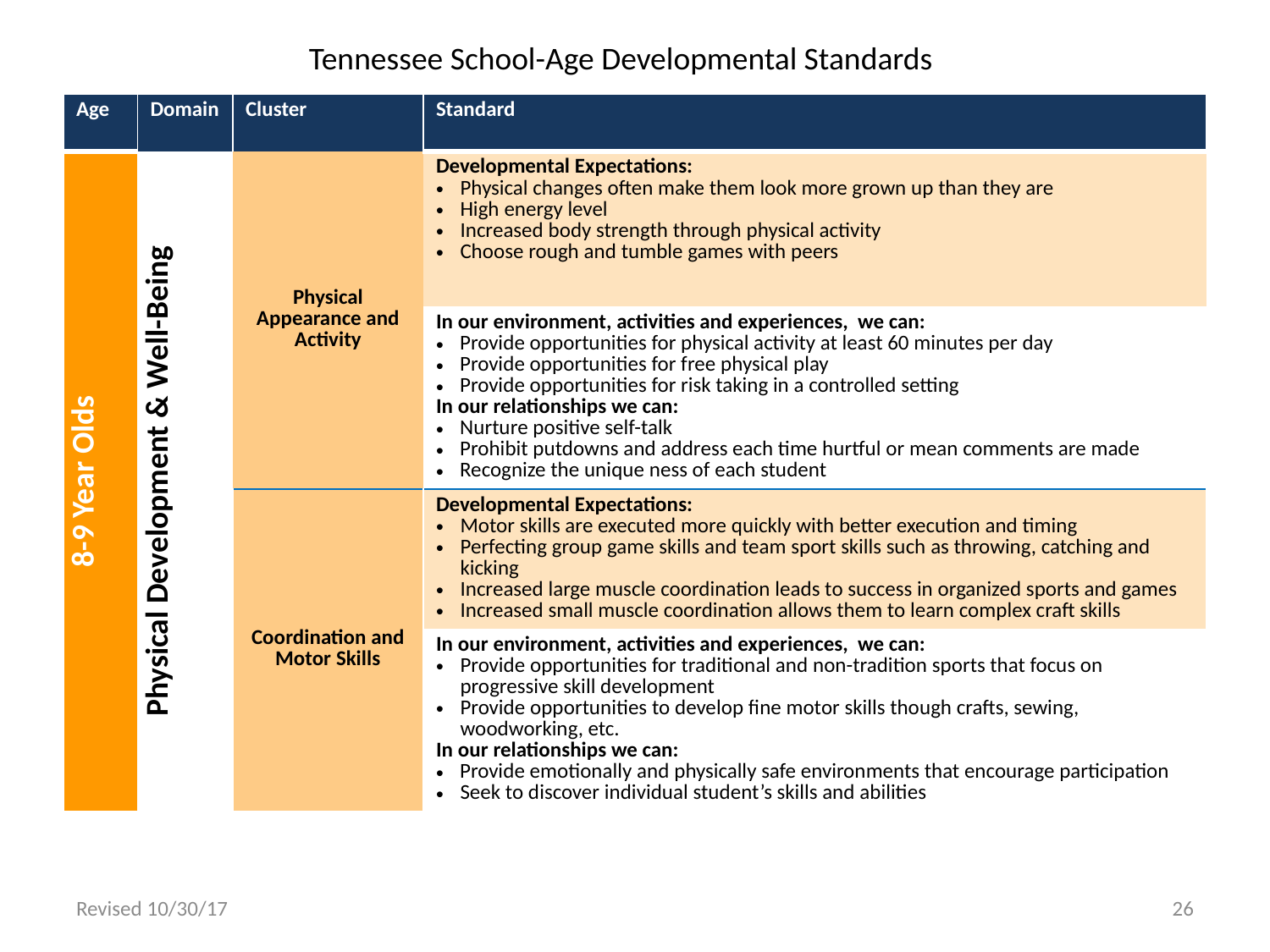

Tennessee School-Age Developmental Standards
| Age | Domain | Cluster | Standard |
| --- | --- | --- | --- |
| 8-9 Year Olds | Physical Development & Well-Being | Physical Appearance and Activity | Developmental Expectations: Physical changes often make them look more grown up than they are High energy level Increased body strength through physical activity Choose rough and tumble games with peers |
|  |  |  | In our environment, activities and experiences, we can: Provide opportunities for physical activity at least 60 minutes per day Provide opportunities for free physical play Provide opportunities for risk taking in a controlled setting In our relationships we can: Nurture positive self-talk Prohibit putdowns and address each time hurtful or mean comments are made Recognize the unique ness of each student |
|  |  | Coordination and Motor Skills | Developmental Expectations: Motor skills are executed more quickly with better execution and timing Perfecting group game skills and team sport skills such as throwing, catching and kicking Increased large muscle coordination leads to success in organized sports and games Increased small muscle coordination allows them to learn complex craft skills |
|  |  |  | In our environment, activities and experiences, we can: Provide opportunities for traditional and non-tradition sports that focus on progressive skill development Provide opportunities to develop fine motor skills though crafts, sewing, woodworking, etc. In our relationships we can: Provide emotionally and physically safe environments that encourage participation Seek to discover individual student’s skills and abilities |
Revised 10/30/17
26